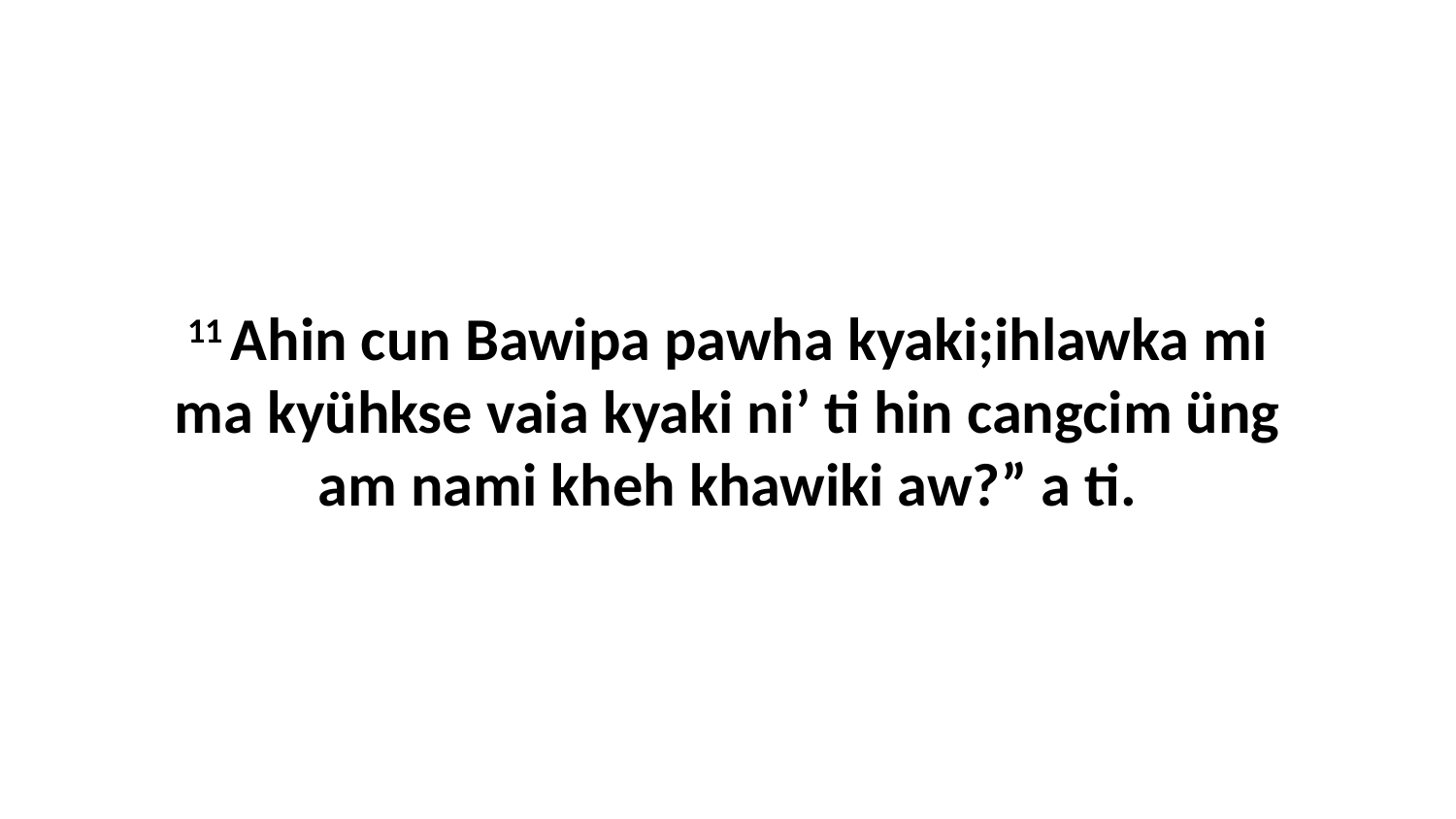

11 Ahin cun Bawipa pawha kyaki;ihlawka mi ma kyühkse vaia kyaki ni’ ti hin cangcim üng am nami kheh khawiki aw?” a ti.